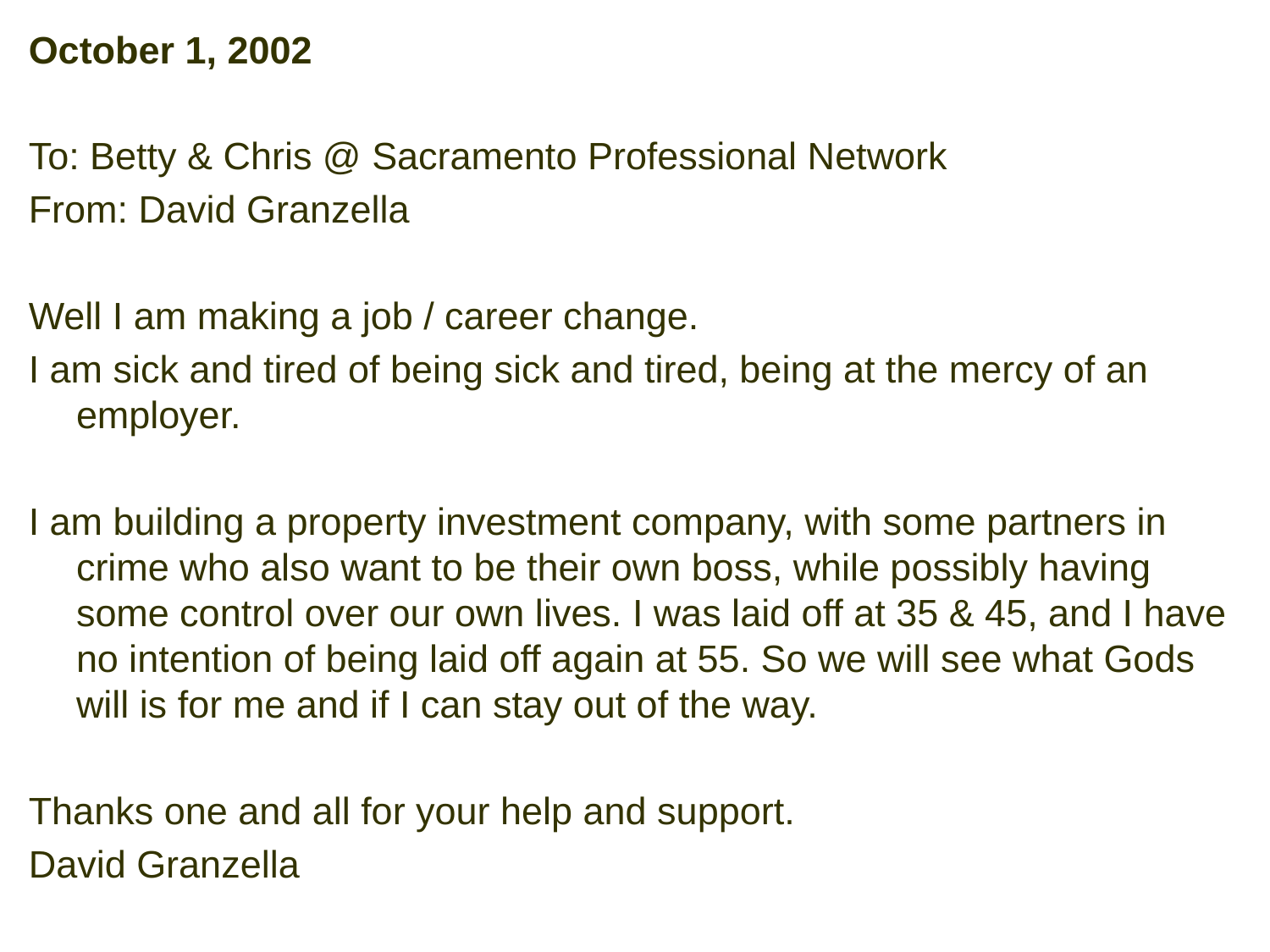

October 1, 2002

To: Betty & Chris @ Sacramento Professional Network
From: David Granzella

Well I am making a job / career change.
I am sick and tired of being sick and tired, being at the mercy of an employer.

I am building a property investment company, with some partners in crime who also want to be their own boss, while possibly having some control over our own lives. I was laid off at 35 & 45, and I have no intention of being laid off again at 55. So we will see what Gods will is for me and if I can stay out of the way.

Thanks one and all for your help and support.
David Granzella